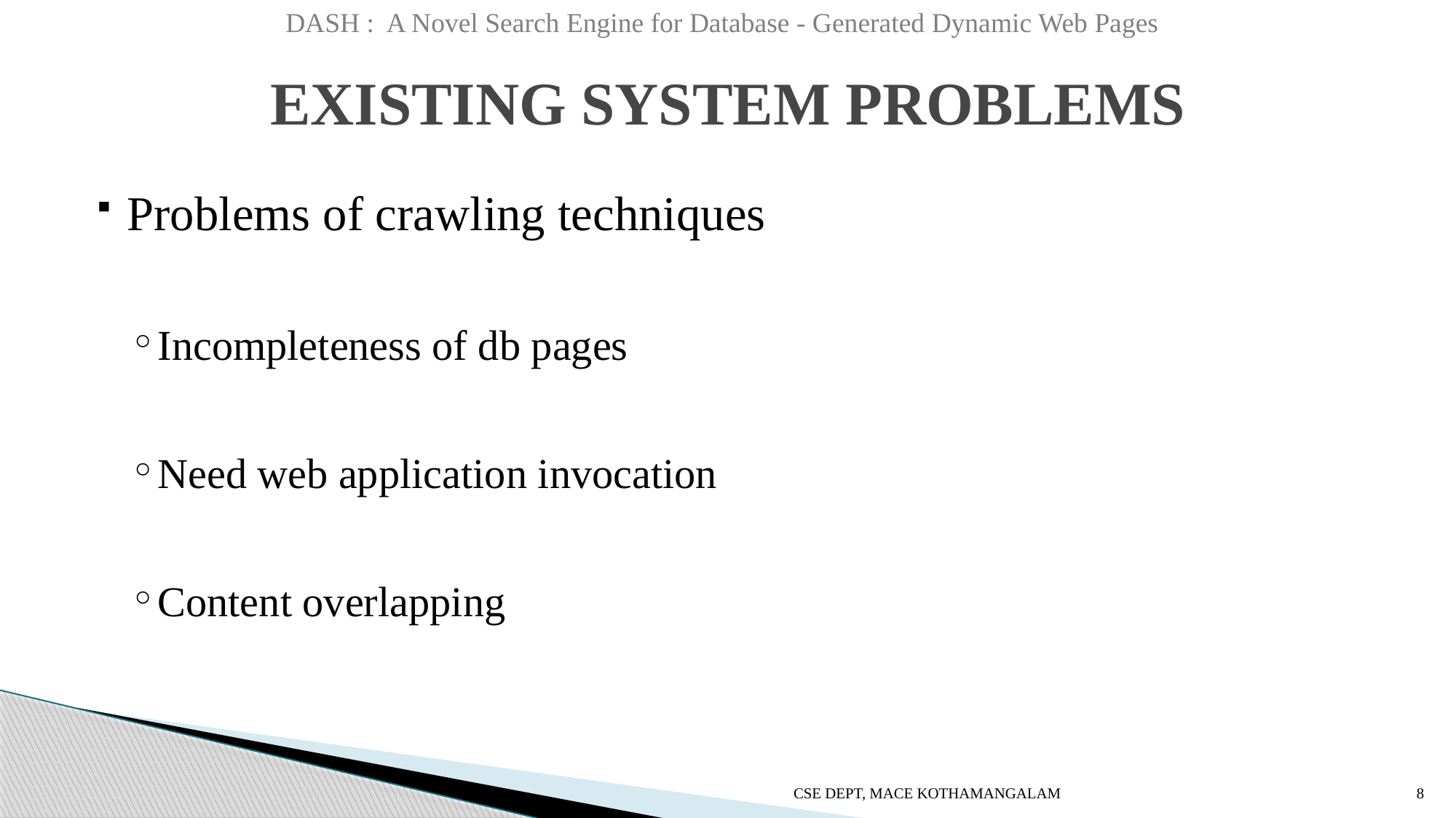

DASH :  A Novel Search Engine for Database - Generated Dynamic Web Pages
# EXISTING SYSTEM PROBLEMS
Problems of crawling techniques

Incompleteness of db pages

Need web application invocation

Content overlapping

CSE DEPT, MACE KOTHAMANGALAM
8